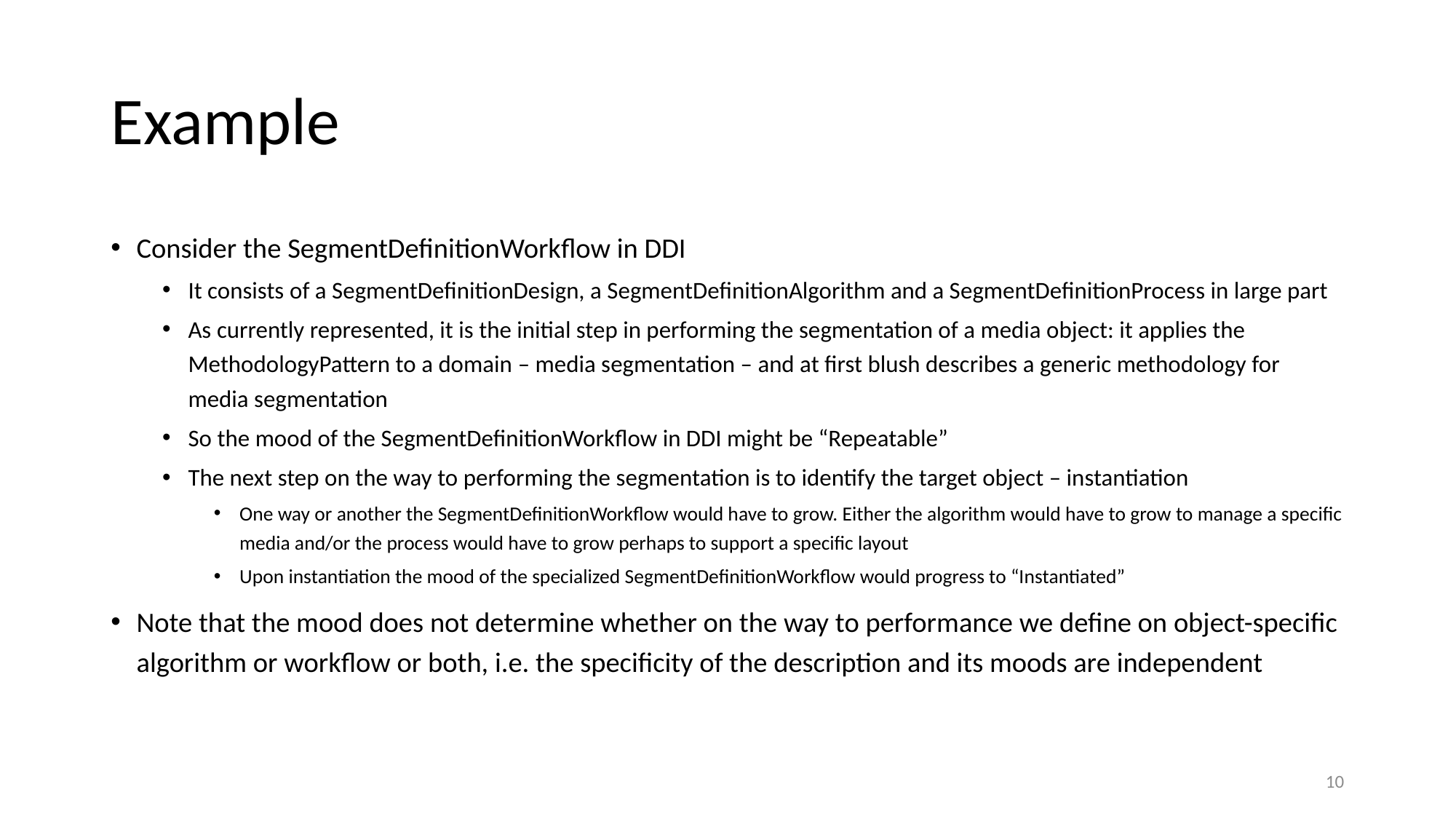

# Example
Consider the SegmentDefinitionWorkflow in DDI
It consists of a SegmentDefinitionDesign, a SegmentDefinitionAlgorithm and a SegmentDefinitionProcess in large part
As currently represented, it is the initial step in performing the segmentation of a media object: it applies the MethodologyPattern to a domain – media segmentation – and at first blush describes a generic methodology for media segmentation
So the mood of the SegmentDefinitionWorkflow in DDI might be “Repeatable”
The next step on the way to performing the segmentation is to identify the target object – instantiation
One way or another the SegmentDefinitionWorkflow would have to grow. Either the algorithm would have to grow to manage a specific media and/or the process would have to grow perhaps to support a specific layout
Upon instantiation the mood of the specialized SegmentDefinitionWorkflow would progress to “Instantiated”
Note that the mood does not determine whether on the way to performance we define on object-specific algorithm or workflow or both, i.e. the specificity of the description and its moods are independent

10